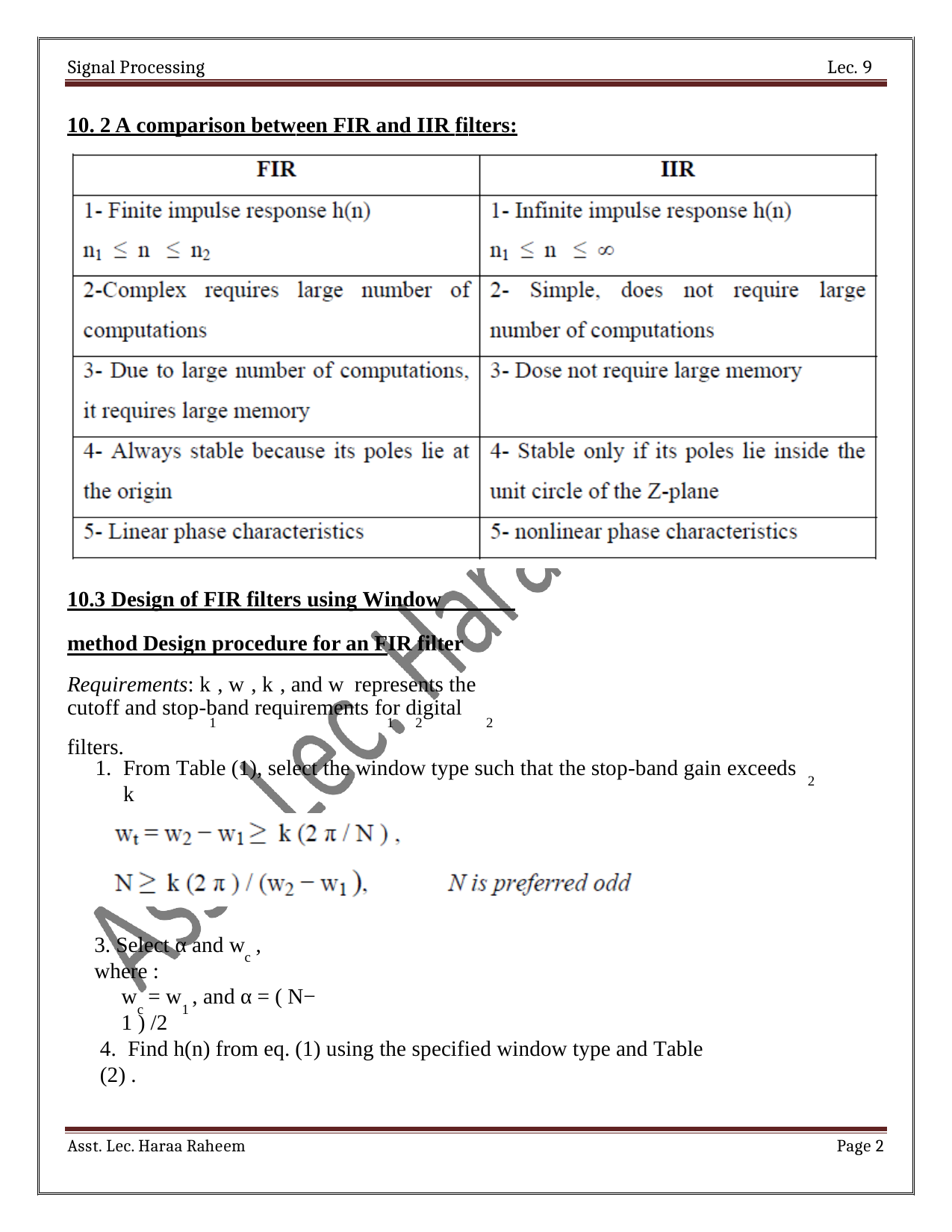

Signal Processing
Lec. 9

10. 2 A comparison between FIR and IIR filters:

10.3 Design of FIR filters using Window method Design procedure for an FIR filter

Requirements: k , w , k , and w  represents the cutoff and stop-band requirements for digital
1	1	2	2
filters.

From Table (1), select the window type such that the stop-band gain exceeds k
Selects the number of points in the window,
2

3. Select α and w  , where :
c
w  = w  , and α = ( N− 1 ) /2
c	1
4.  Find h(n) from eq. (1) using the specified window type and Table (2) .

Asst. Lec. Haraa Raheem
Page 2